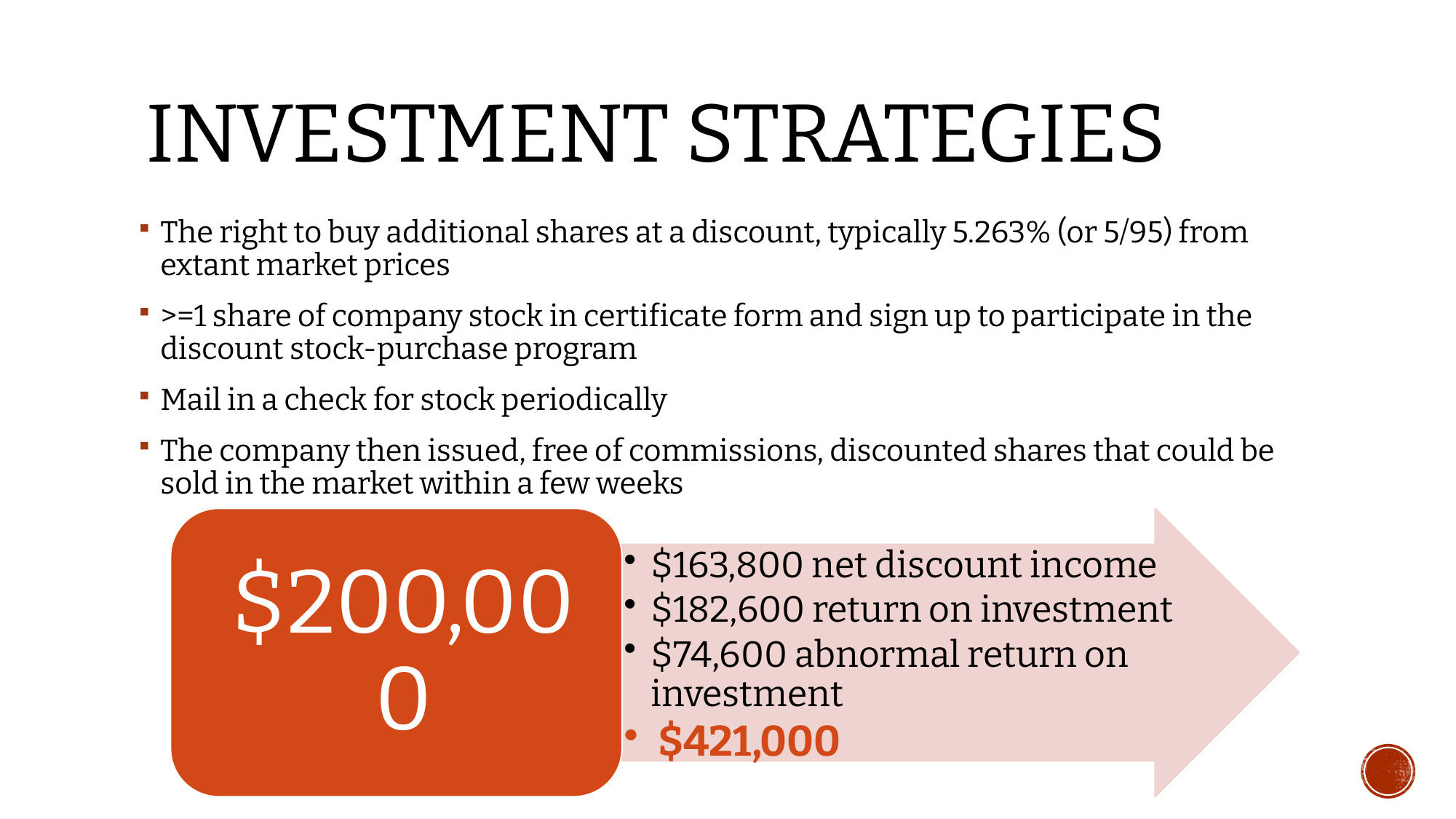

# Investment Strategies
The right to buy additional shares at a discount, typically 5.263% (or 5/95) from extant market prices
>=1 share of company stock in certificate form and sign up to participate in the discount stock-purchase program
Mail in a check for stock periodically
The company then issued, free of commissions, discounted shares that could be sold in the market within a few weeks

$163,800 net discount income
$182,600 return on investment
$74,600 abnormal return on investment
$421,000
$200,000